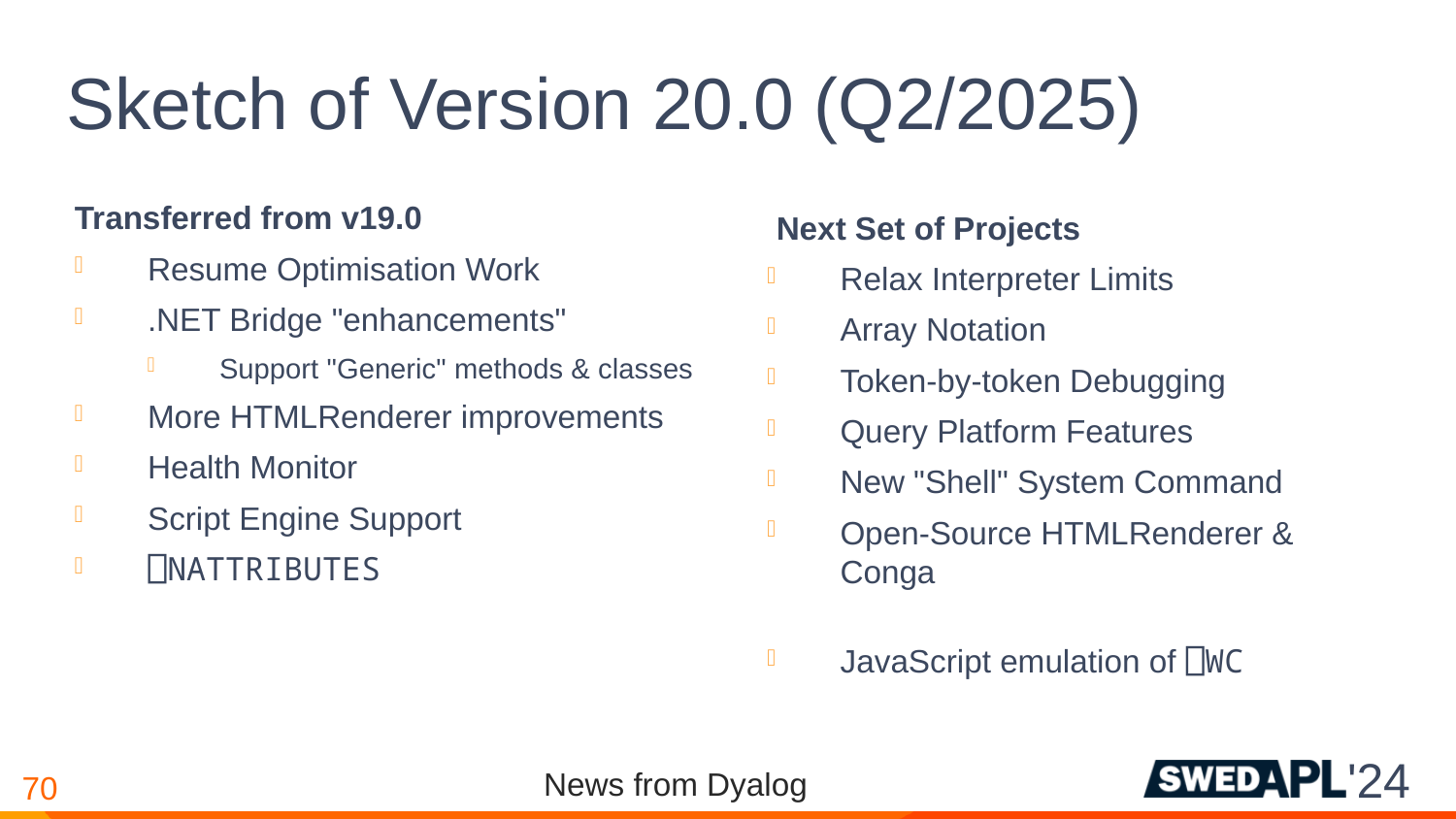

# Sketch of Version 20.0 (Q2/2025)
Transferred from v19.0
Resume Optimisation Work
.NET Bridge "enhancements"
 Support "Generic" methods & classes
More HTMLRenderer improvements
Health Monitor
Script Engine Support
⎕NATTRIBUTES
Next Set of Projects
Relax Interpreter Limits
Array Notation
Token-by-token Debugging
Query Platform Features
New "Shell" System Command
Open-Source HTMLRenderer & Conga
JavaScript emulation of ⎕WC